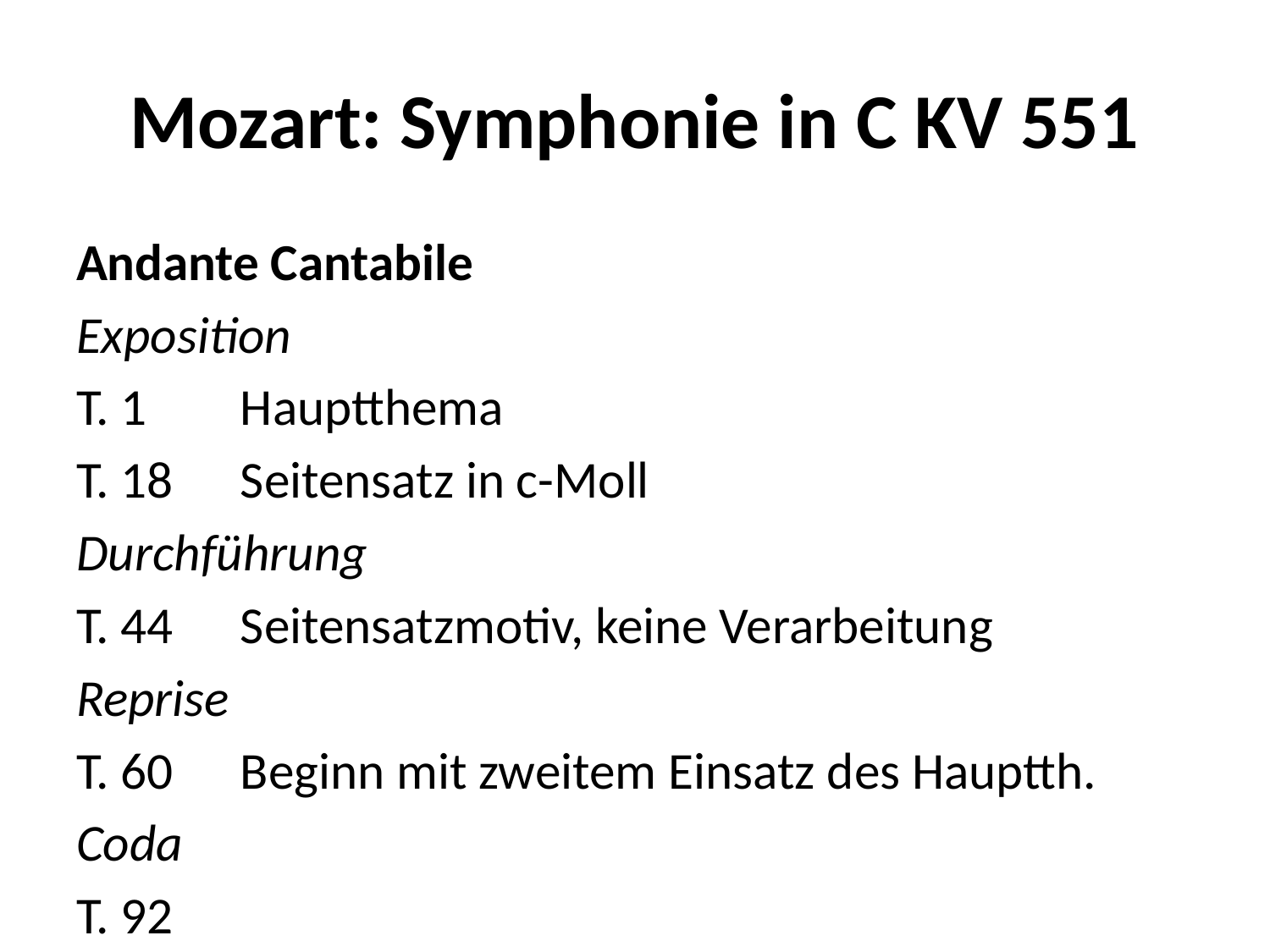

# Mozart: Symphonie in C KV 551
Andante Cantabile
Exposition
T. 1	Hauptthema
T. 18	Seitensatz in c-Moll
Durchführung
T. 44	Seitensatzmotiv, keine Verarbeitung
Reprise
T. 60	Beginn mit zweitem Einsatz des Hauptth.
Coda
T. 92